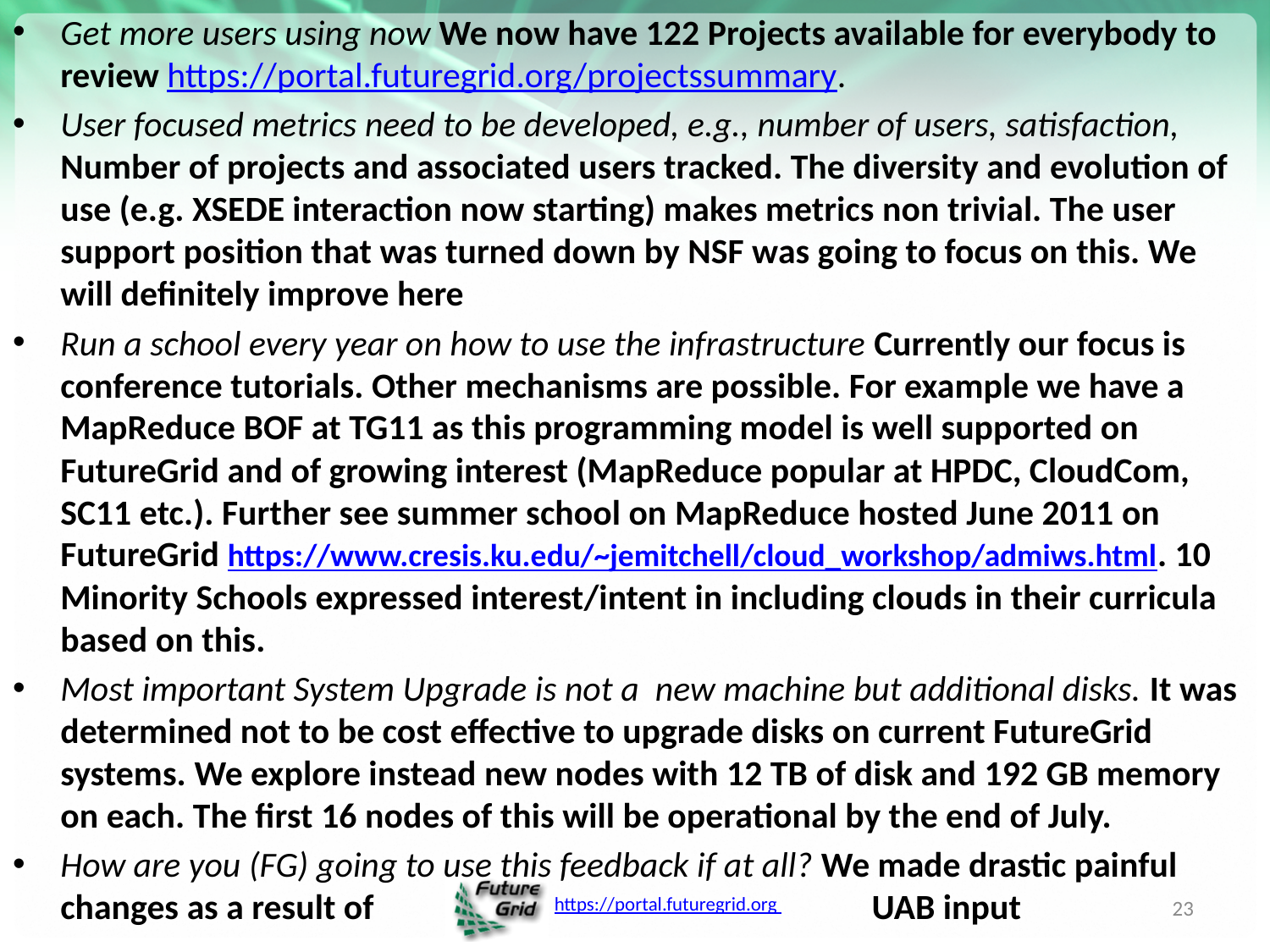

Get more users using now We now have 122 Projects available for everybody to review https://portal.futuregrid.org/projectssummary.
User focused metrics need to be developed, e.g., number of users, satisfaction, Number of projects and associated users tracked. The diversity and evolution of use (e.g. XSEDE interaction now starting) makes metrics non trivial. The user support position that was turned down by NSF was going to focus on this. We will definitely improve here
Run a school every year on how to use the infrastructure Currently our focus is conference tutorials. Other mechanisms are possible. For example we have a MapReduce BOF at TG11 as this programming model is well supported on FutureGrid and of growing interest (MapReduce popular at HPDC, CloudCom, SC11 etc.). Further see summer school on MapReduce hosted June 2011 on FutureGrid https://www.cresis.ku.edu/~jemitchell/cloud_workshop/admiws.html. 10 Minority Schools expressed interest/intent in including clouds in their curricula based on this.
Most important System Upgrade is not a  new machine but additional disks. It was determined not to be cost effective to upgrade disks on current FutureGrid systems. We explore instead new nodes with 12 TB of disk and 192 GB memory on each. The first 16 nodes of this will be operational by the end of July.
How are you (FG) going to use this feedback if at all? We made drastic painful changes as a result of                                                              UAB input
23